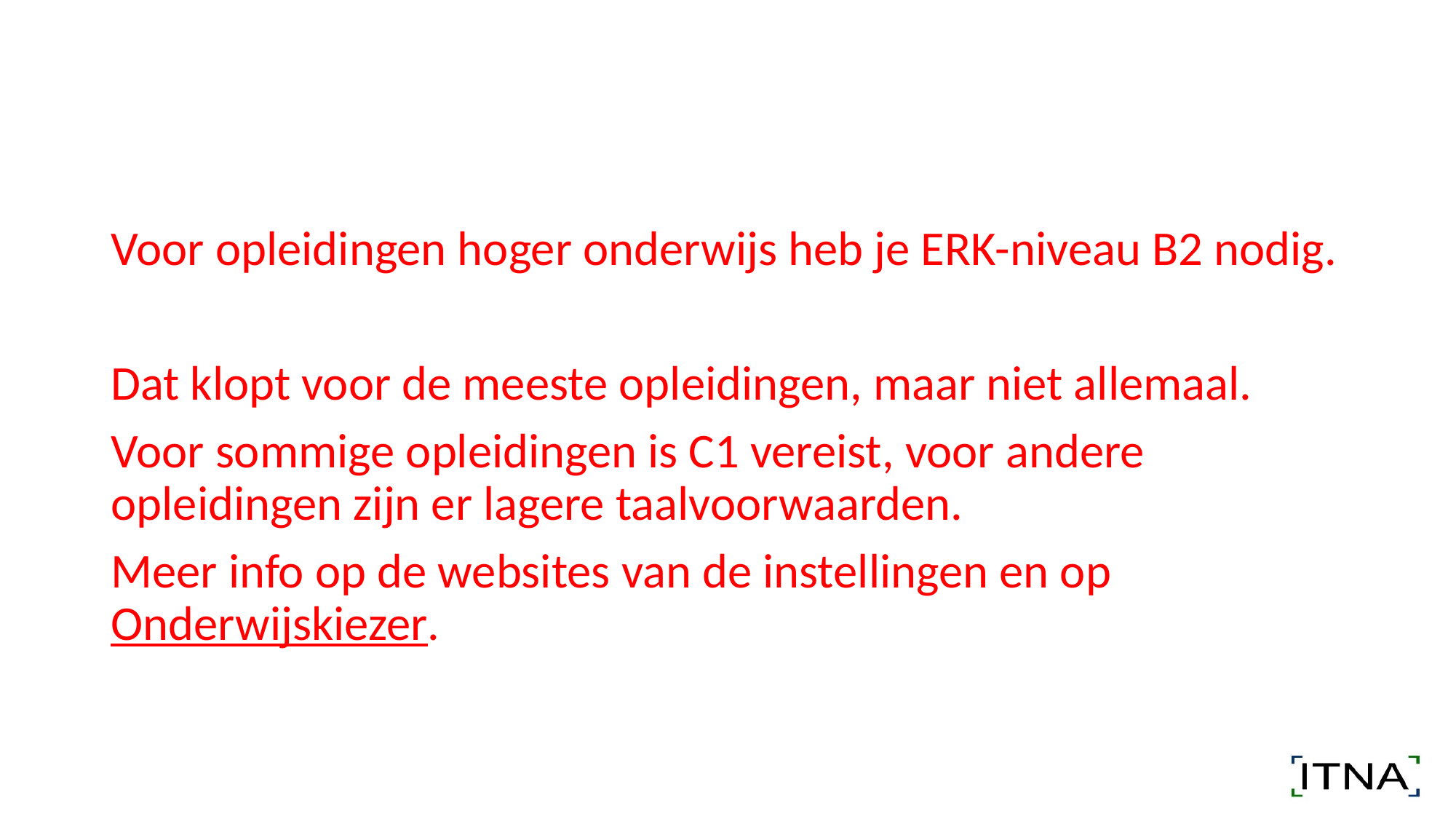

#
Voor opleidingen hoger onderwijs heb je ERK-niveau B2 nodig.

Dat klopt voor de meeste opleidingen, maar niet allemaal.
Voor sommige opleidingen is C1 vereist, voor andere opleidingen zijn er lagere taalvoorwaarden.
Meer info op de websites van de instellingen en op Onderwijskiezer.